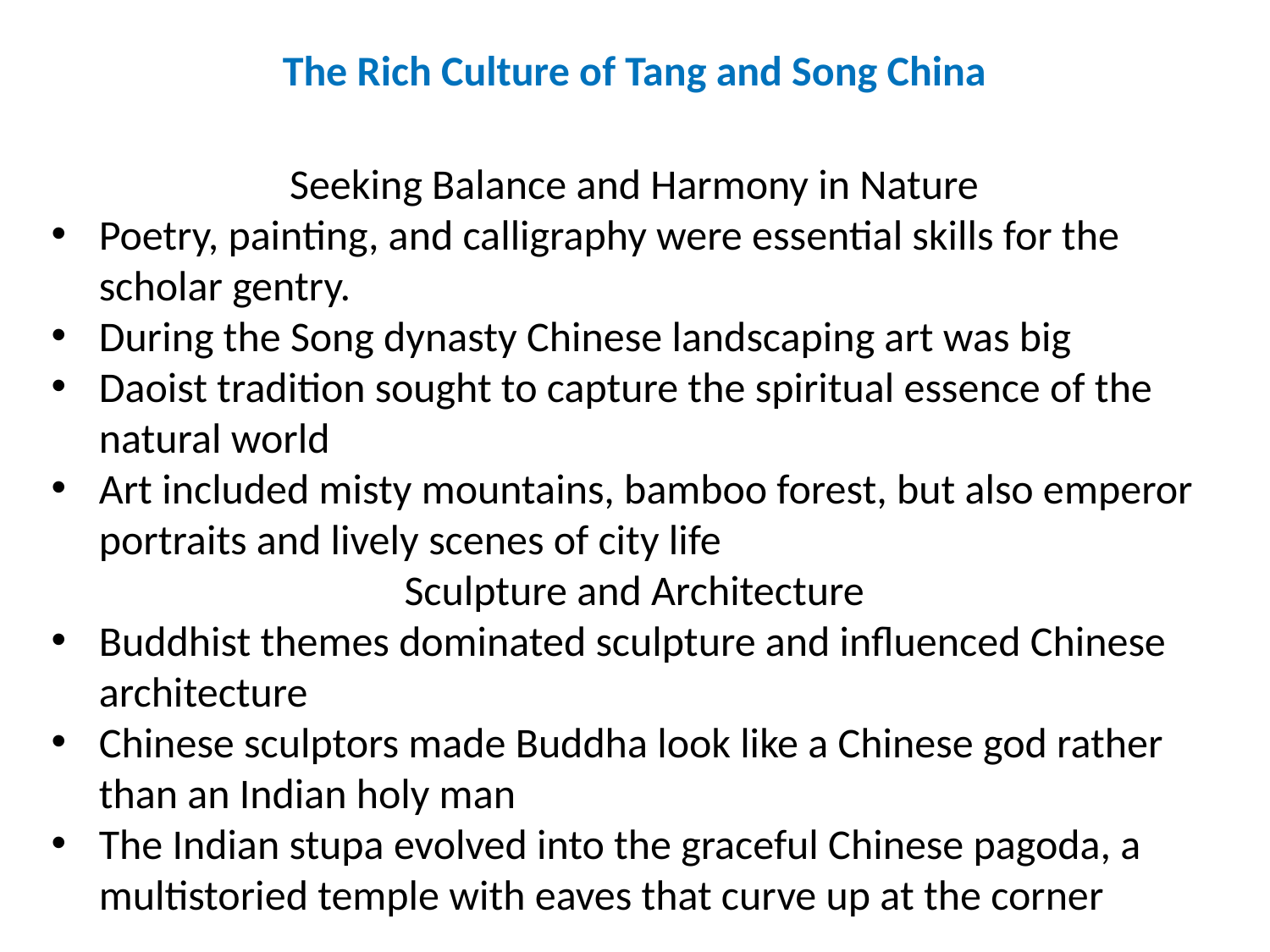

The Rich Culture of Tang and Song China
Seeking Balance and Harmony in Nature
Poetry, painting, and calligraphy were essential skills for the scholar gentry.
During the Song dynasty Chinese landscaping art was big
Daoist tradition sought to capture the spiritual essence of the natural world
Art included misty mountains, bamboo forest, but also emperor portraits and lively scenes of city life
Sculpture and Architecture
Buddhist themes dominated sculpture and influenced Chinese architecture
Chinese sculptors made Buddha look like a Chinese god rather than an Indian holy man
The Indian stupa evolved into the graceful Chinese pagoda, a multistoried temple with eaves that curve up at the corner